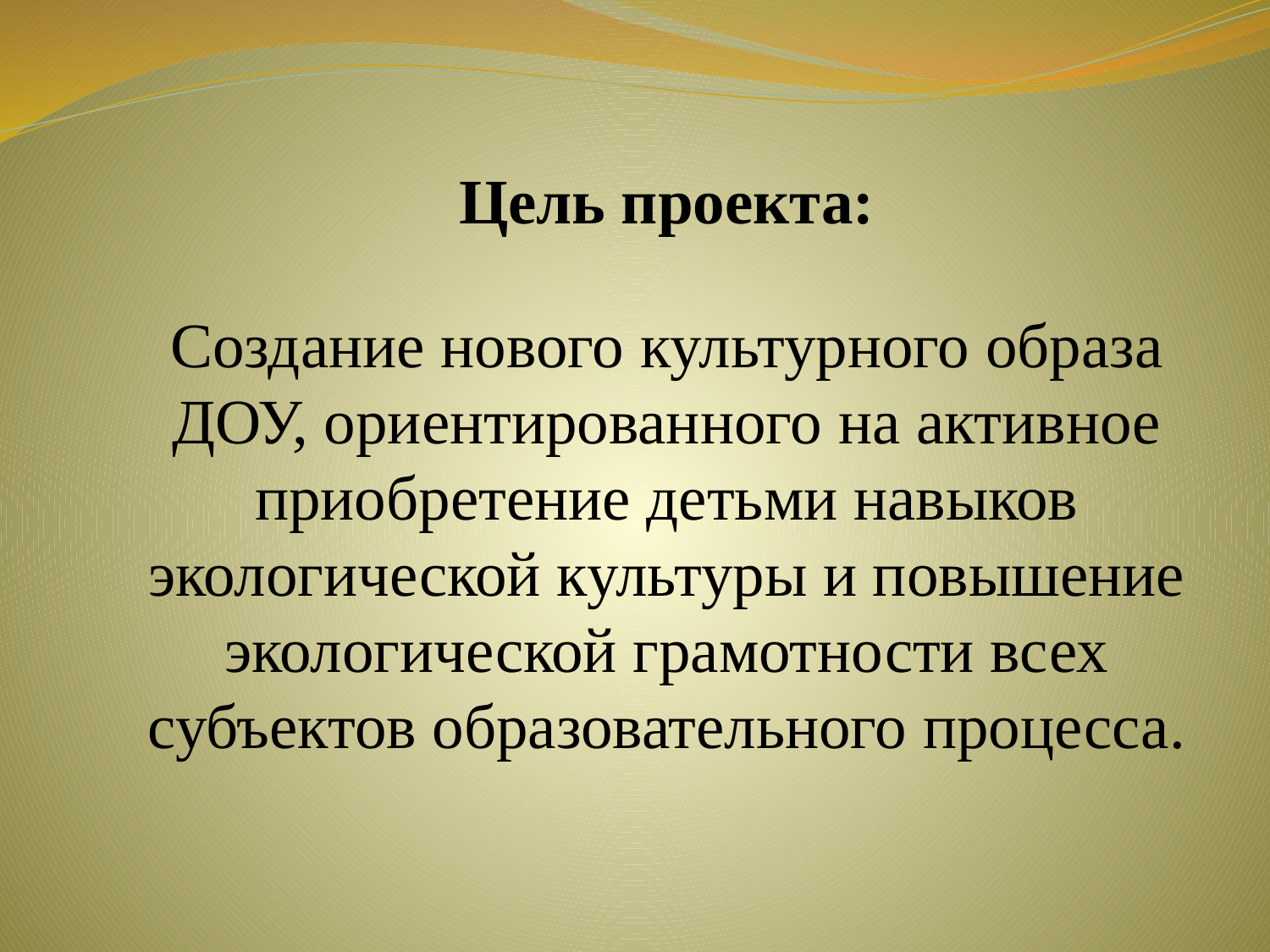

Цель проекта:

Создание нового культурного образа ДОУ, ориентированного на активное
приобретение детьми навыков экологической культуры и повышение
экологической грамотности всех субъектов образовательного процесса.